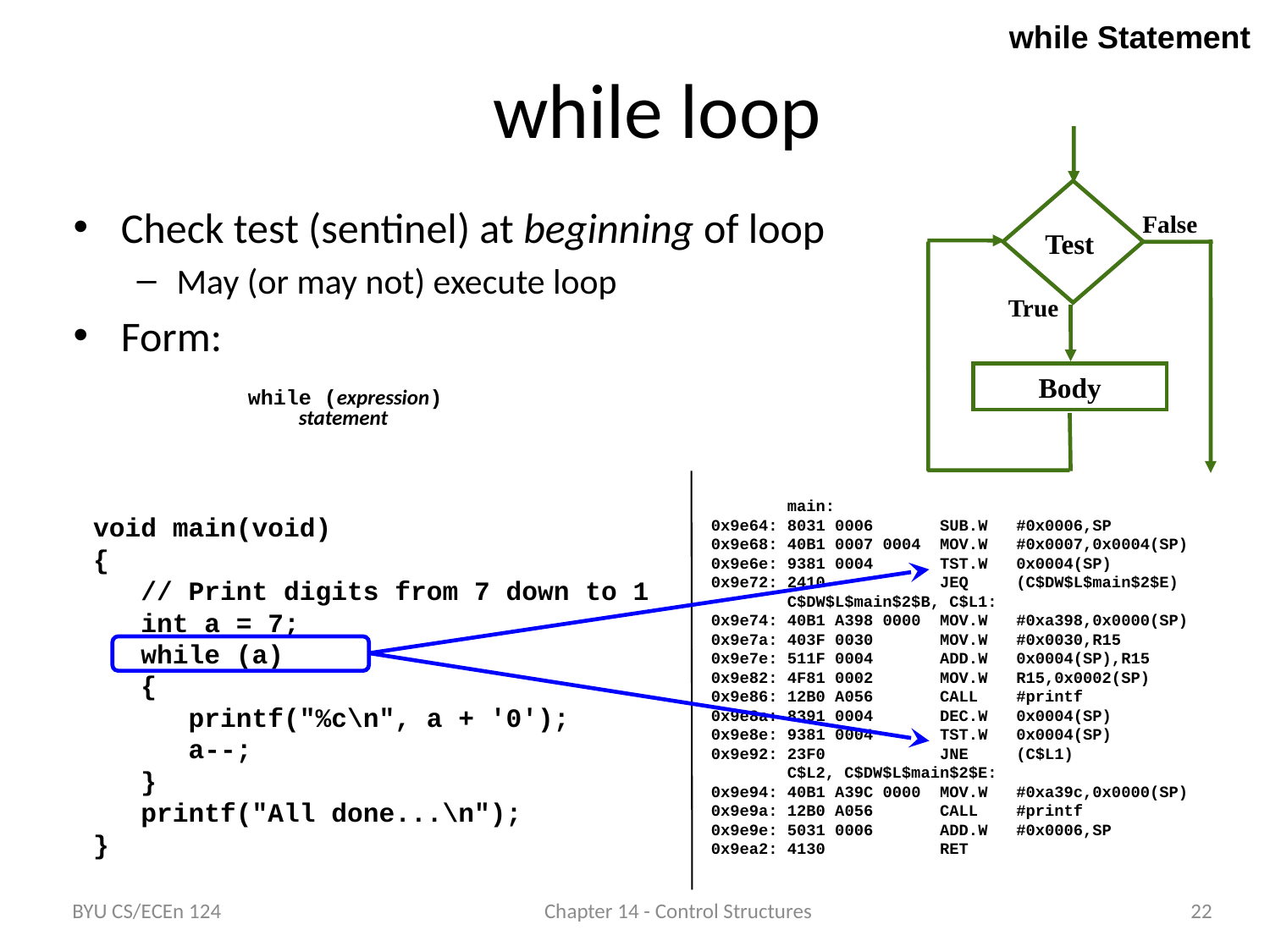

while Statement
while loop

False
Test

True

Body

Check test (sentinel) at beginning of loop
May (or may not) execute loop
Form:

		while (expression)
		    statement

        main:
0x9e64: 8031 0006       SUB.W   #0x0006,SP
0x9e68: 40B1 0007 0004  MOV.W   #0x0007,0x0004(SP)
0x9e6e: 9381 0004       TST.W   0x0004(SP)
0x9e72: 2410            JEQ     (C$DW$L$main$2$E)
        C$DW$L$main$2$B, C$L1:
0x9e74: 40B1 A398 0000  MOV.W   #0xa398,0x0000(SP)
0x9e7a: 403F 0030       MOV.W   #0x0030,R15
0x9e7e: 511F 0004       ADD.W   0x0004(SP),R15
0x9e82: 4F81 0002       MOV.W   R15,0x0002(SP)
0x9e86: 12B0 A056       CALL    #printf
0x9e8a: 8391 0004       DEC.W   0x0004(SP)
0x9e8e: 9381 0004       TST.W   0x0004(SP)
0x9e92: 23F0            JNE     (C$L1)
        C$L2, C$DW$L$main$2$E:
0x9e94: 40B1 A39C 0000  MOV.W   #0xa39c,0x0000(SP)
0x9e9a: 12B0 A056       CALL    #printf
0x9e9e: 5031 0006       ADD.W   #0x0006,SP
0x9ea2: 4130            RET
void main(void)
{
   // Print digits from 7 down to 1
   int a = 7;
   while (a)
   {
      printf("%c\n", a + '0');
      a--;
   }
   printf("All done...\n");
}

BYU CS/ECEn 124
Chapter 14 - Control Structures
22